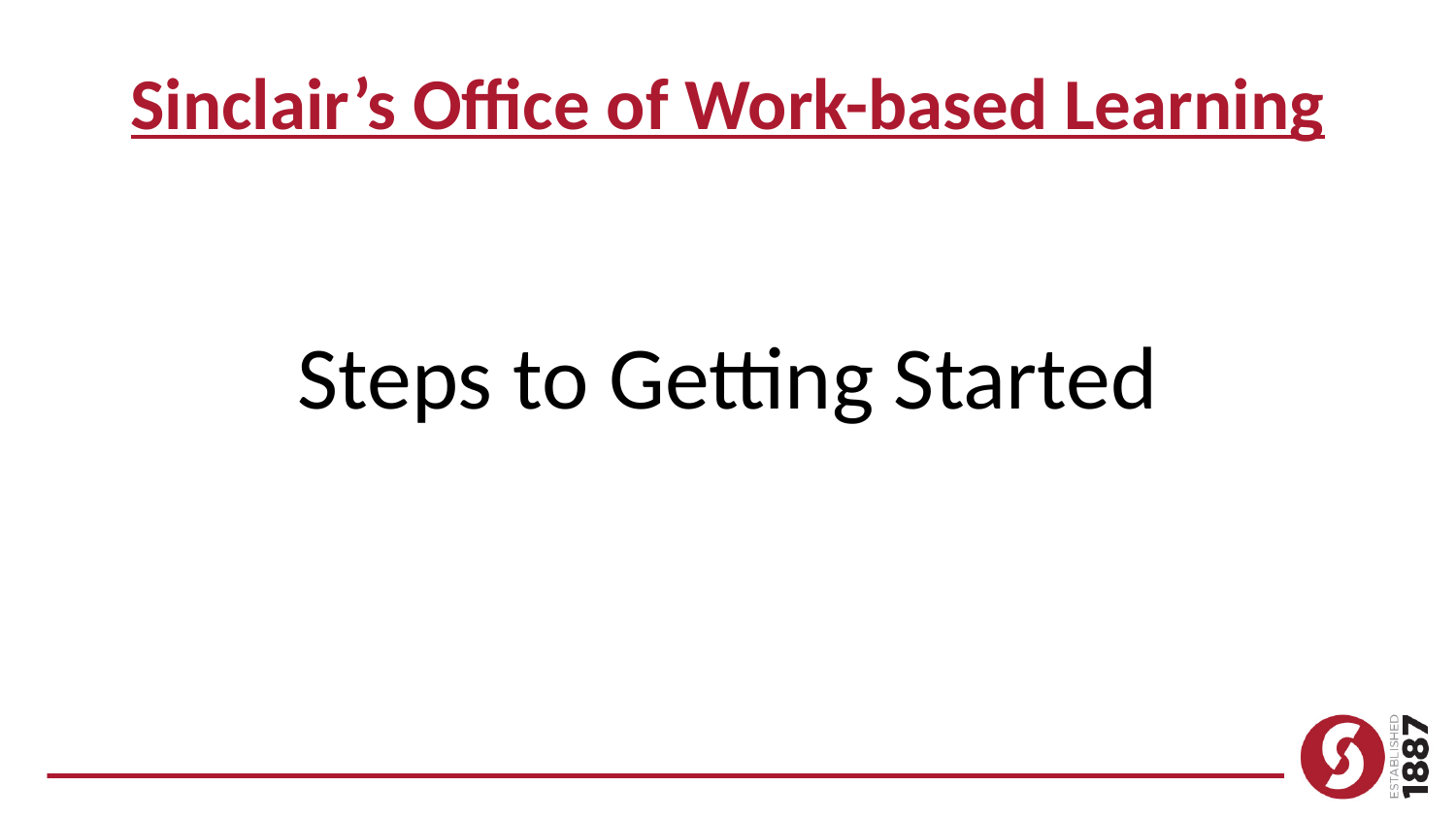

# Sinclair’s Office of Work-based Learning

Steps to Getting Started